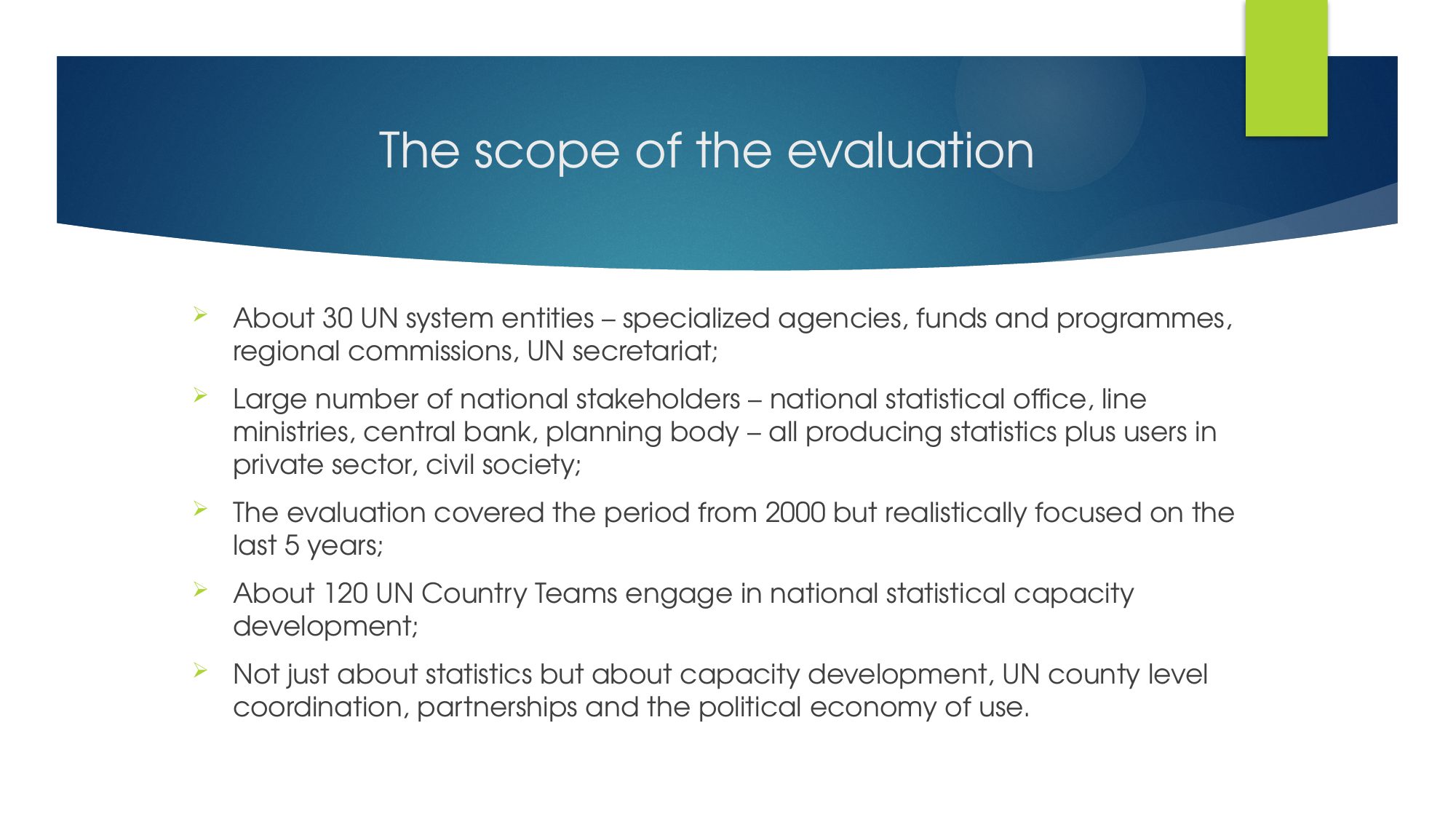

# The scope of the evaluation
About 30 UN system entities – specialized agencies, funds and programmes, regional commissions, UN secretariat;
Large number of national stakeholders – national statistical office, line ministries, central bank, planning body – all producing statistics plus users in private sector, civil society;
The evaluation covered the period from 2000 but realistically focused on the last 5 years;
About 120 UN Country Teams engage in national statistical capacity development;
Not just about statistics but about capacity development, UN county level coordination, partnerships and the political economy of use.